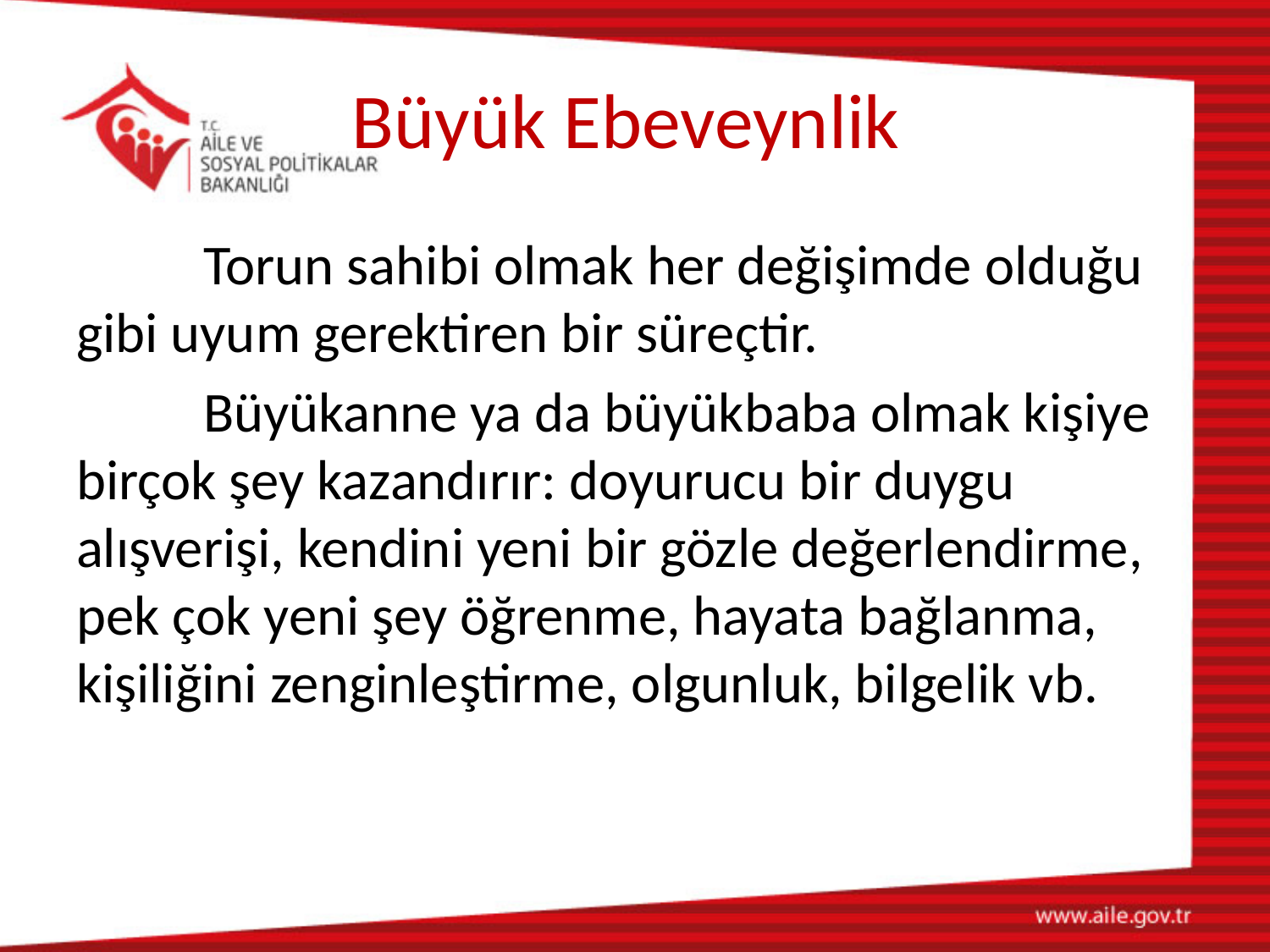

# Büyük Ebeveynlik
	Torun sahibi olmak her değişimde olduğu gibi uyum gerektiren bir süreçtir.
	Büyükanne ya da büyükbaba olmak kişiye birçok şey kazandırır: doyurucu bir duygu alışverişi, kendini yeni bir gözle değerlendirme, pek çok yeni şey öğrenme, hayata bağlanma, kişiliğini zenginleştirme, olgunluk, bilgelik vb.